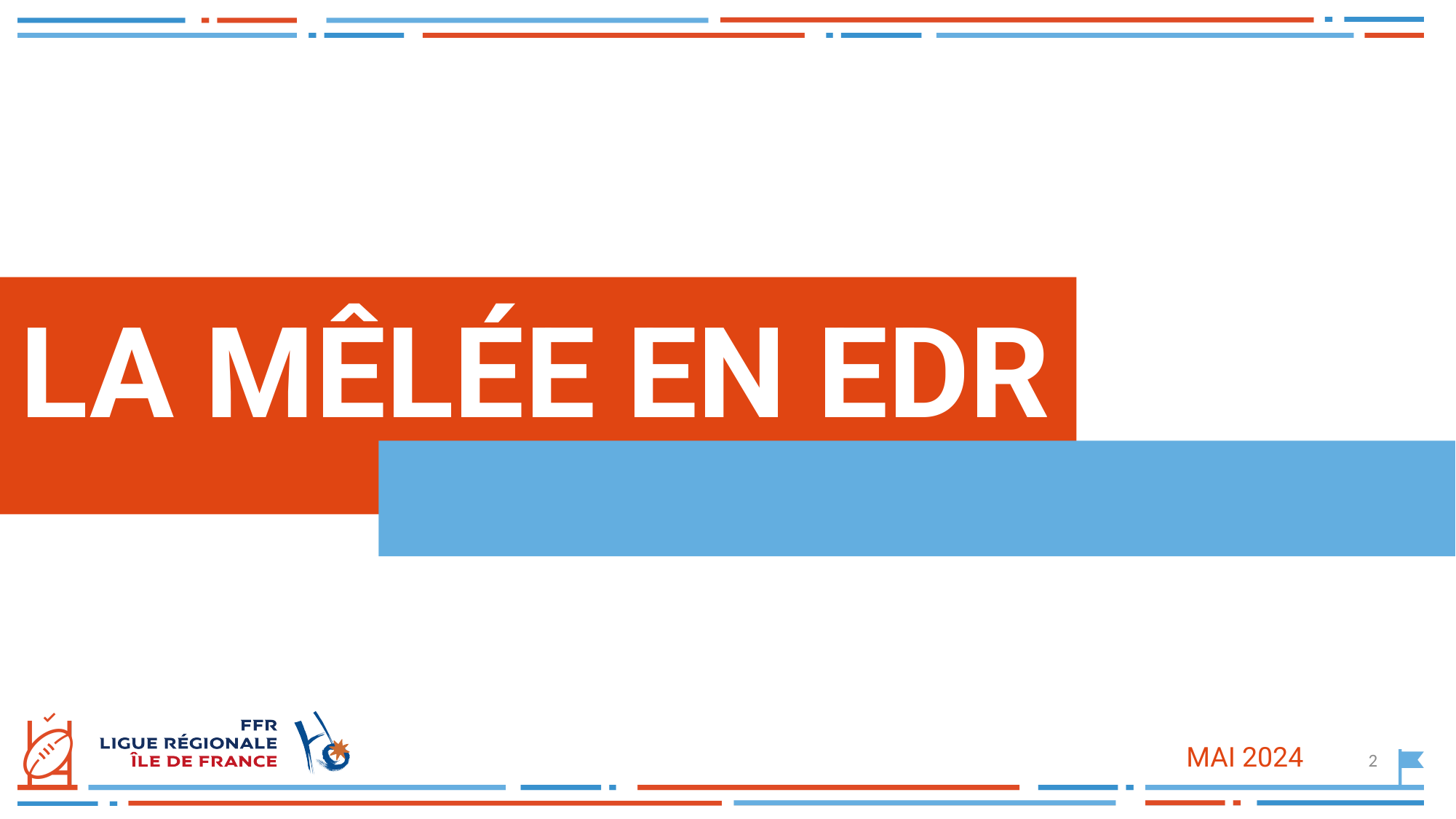

# La mêlée en edr
MAI 2024
2